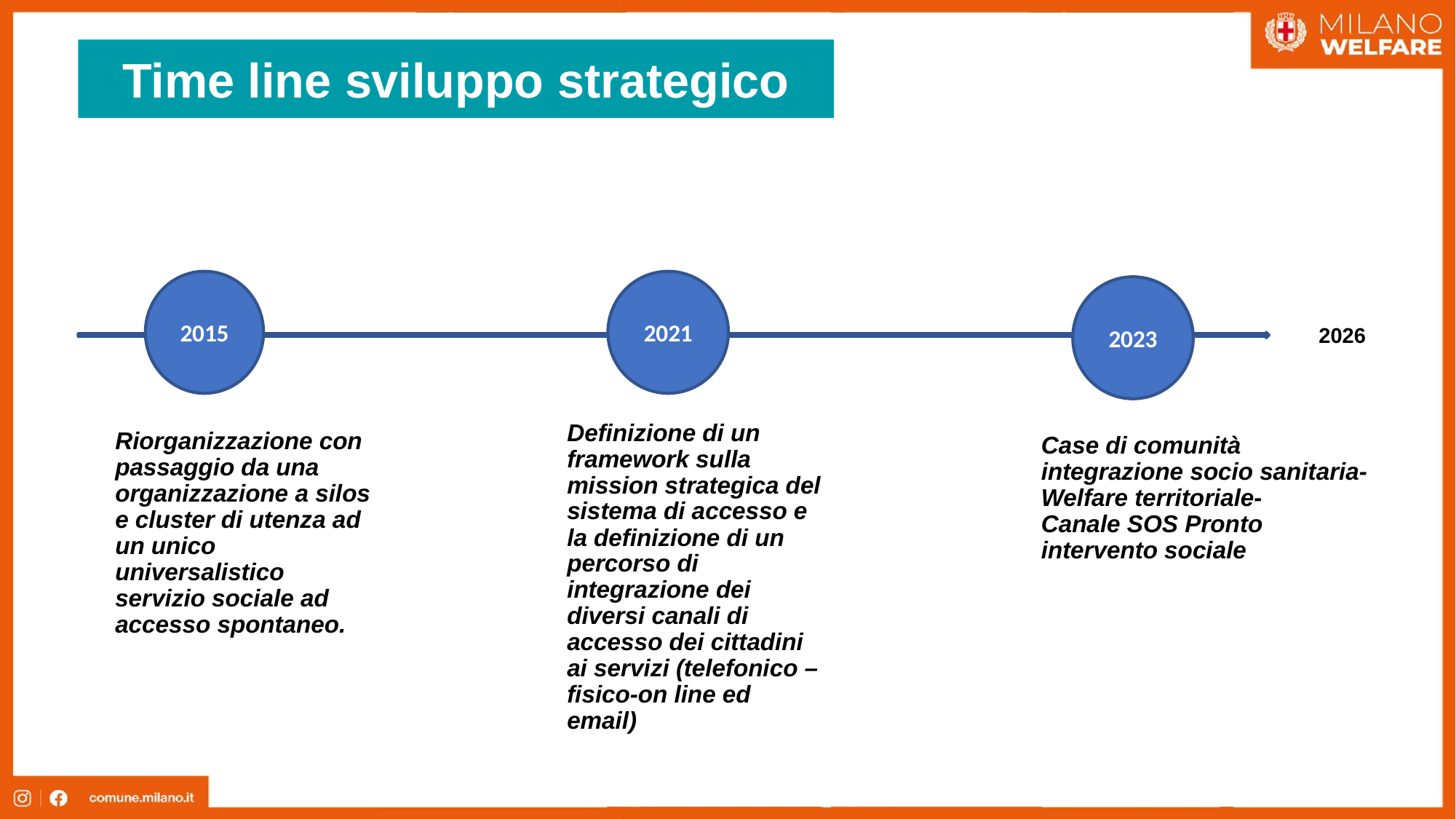

Time line sviluppo strategico
2015
2021
2023
2026

Definizione di un framework sulla mission strategica del sistema di accesso e la definizione di un percorso di integrazione dei diversi canali di accesso dei cittadini
ai servizi (telefonico – fisico-on line ed email)

Riorganizzazione con passaggio da una organizzazione a silos e cluster di utenza ad un unico universalistico servizio sociale ad accesso spontaneo.

Case di comunità integrazione socio sanitaria-
Welfare territoriale-
Canale SOS Pronto intervento sociale